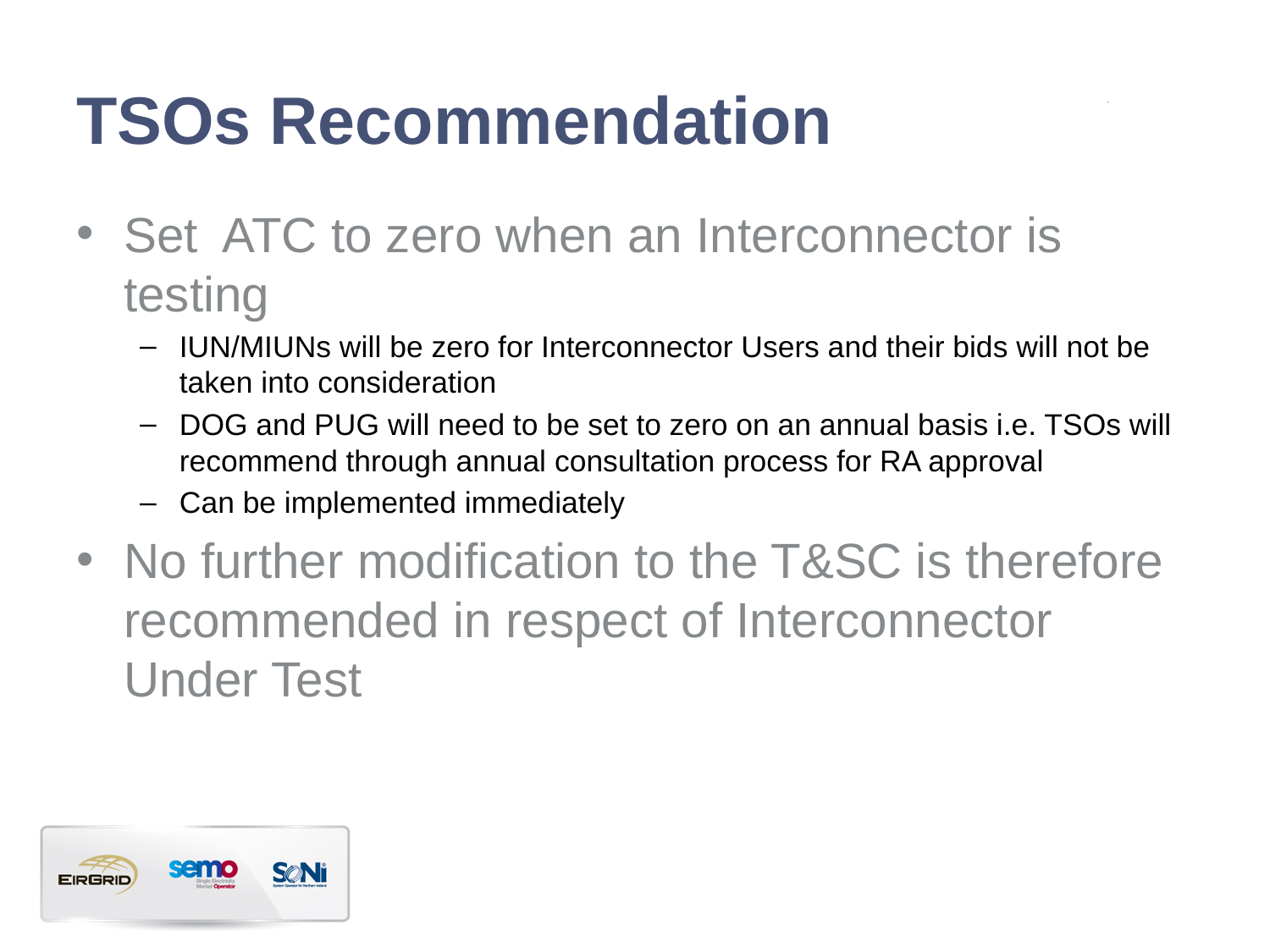

# TSOs Recommendation
Set  ATC to zero when an Interconnector is testing
IUN/MIUNs will be zero for Interconnector Users and their bids will not be taken into consideration
DOG and PUG will need to be set to zero on an annual basis i.e. TSOs will recommend through annual consultation process for RA approval
Can be implemented immediately
No further modification to the T&SC is therefore recommended in respect of Interconnector Under Test